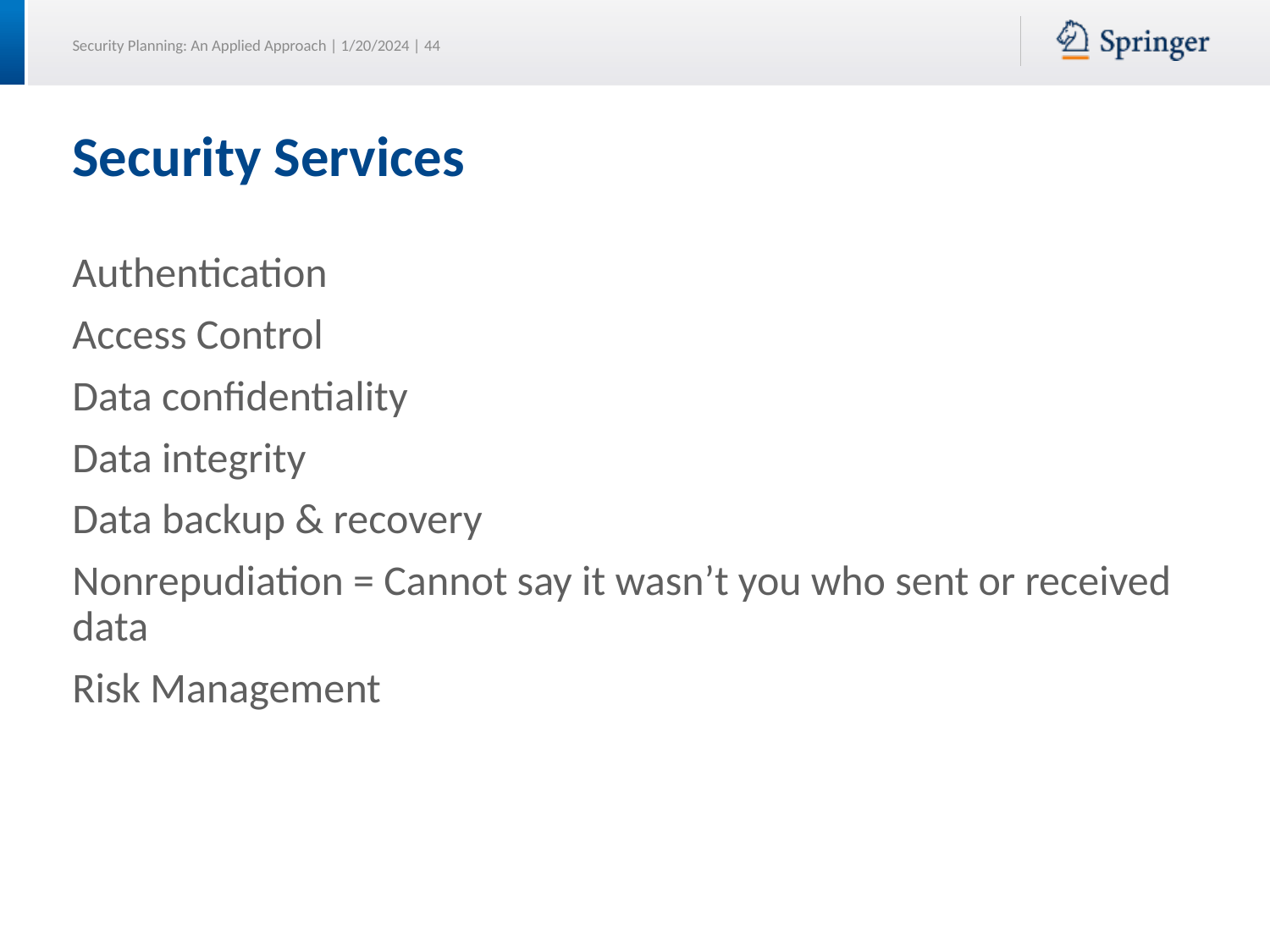

# Security Services
Authentication
Access Control
Data confidentiality
Data integrity
Data backup & recovery
Nonrepudiation = Cannot say it wasn’t you who sent or received data
Risk Management